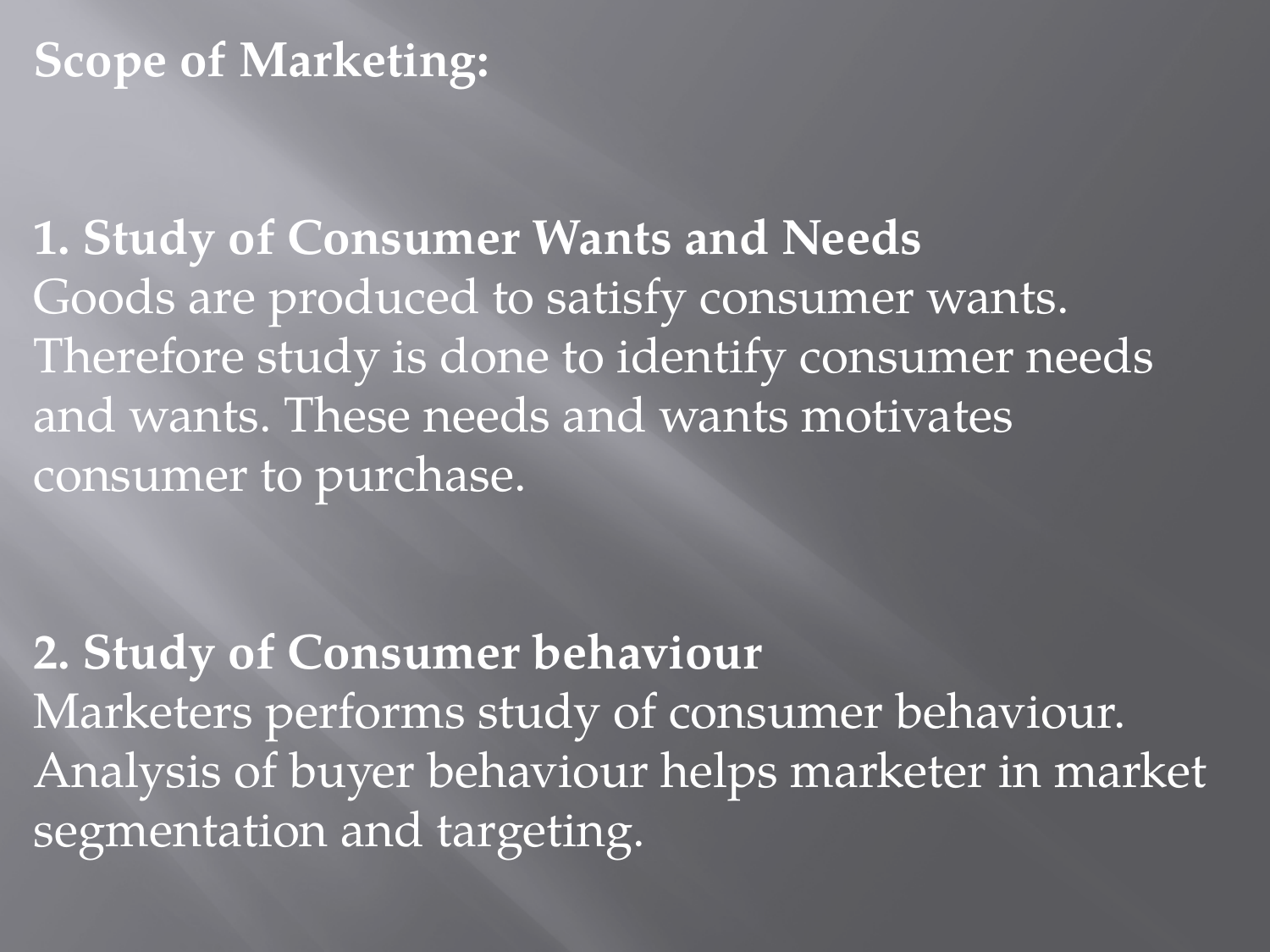

Scope of Marketing:

1. Study of Consumer Wants and Needs
Goods are produced to satisfy consumer wants. Therefore study is done to identify consumer needs and wants. These needs and wants motivates consumer to purchase.

2. Study of Consumer behaviour
Marketers performs study of consumer behaviour. Analysis of buyer behaviour helps marketer in market segmentation and targeting.